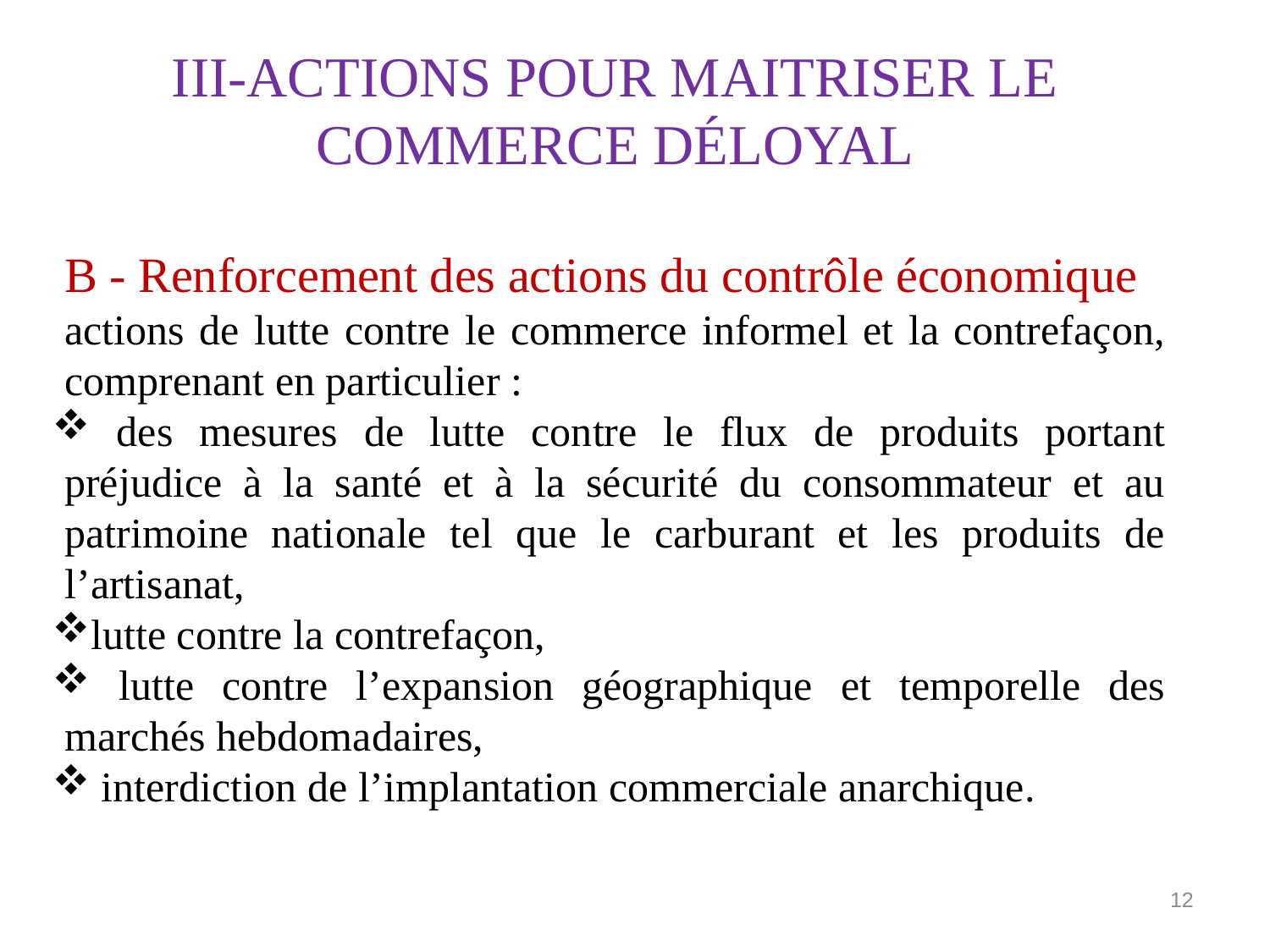

III-Actions pour maitriser le commerce déloyal

B - Renforcement des actions du contrôle économique
actions de lutte contre le commerce informel et la contrefaçon, comprenant en particulier :
 des mesures de lutte contre le flux de produits portant préjudice à la santé et à la sécurité du consommateur et au patrimoine nationale tel que le carburant et les produits de l’artisanat,
lutte contre la contrefaçon,
 lutte contre l’expansion géographique et temporelle des marchés hebdomadaires,
 interdiction de l’implantation commerciale anarchique.

12